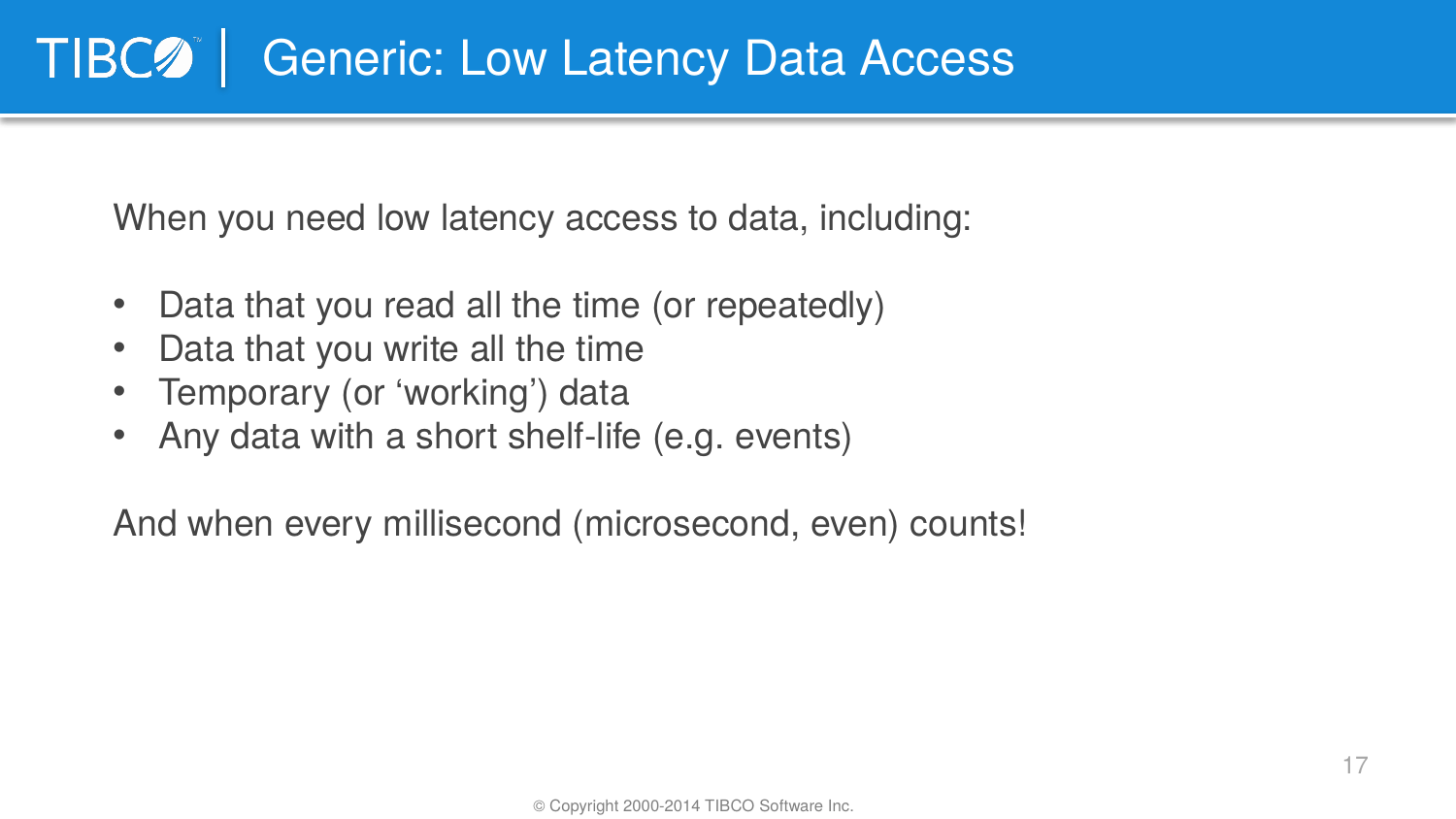

Generic: Low Latency Data Access
When you need low latency access to data, including:

Data that you read all the time (or repeatedly)
Data that you write all the time
Temporary (or ‘working’) data
Any data with a short shelf-life (e.g. events)

And when every millisecond (microsecond, even) counts!
17
© Copyright 2000-2014 TIBCO Software Inc.